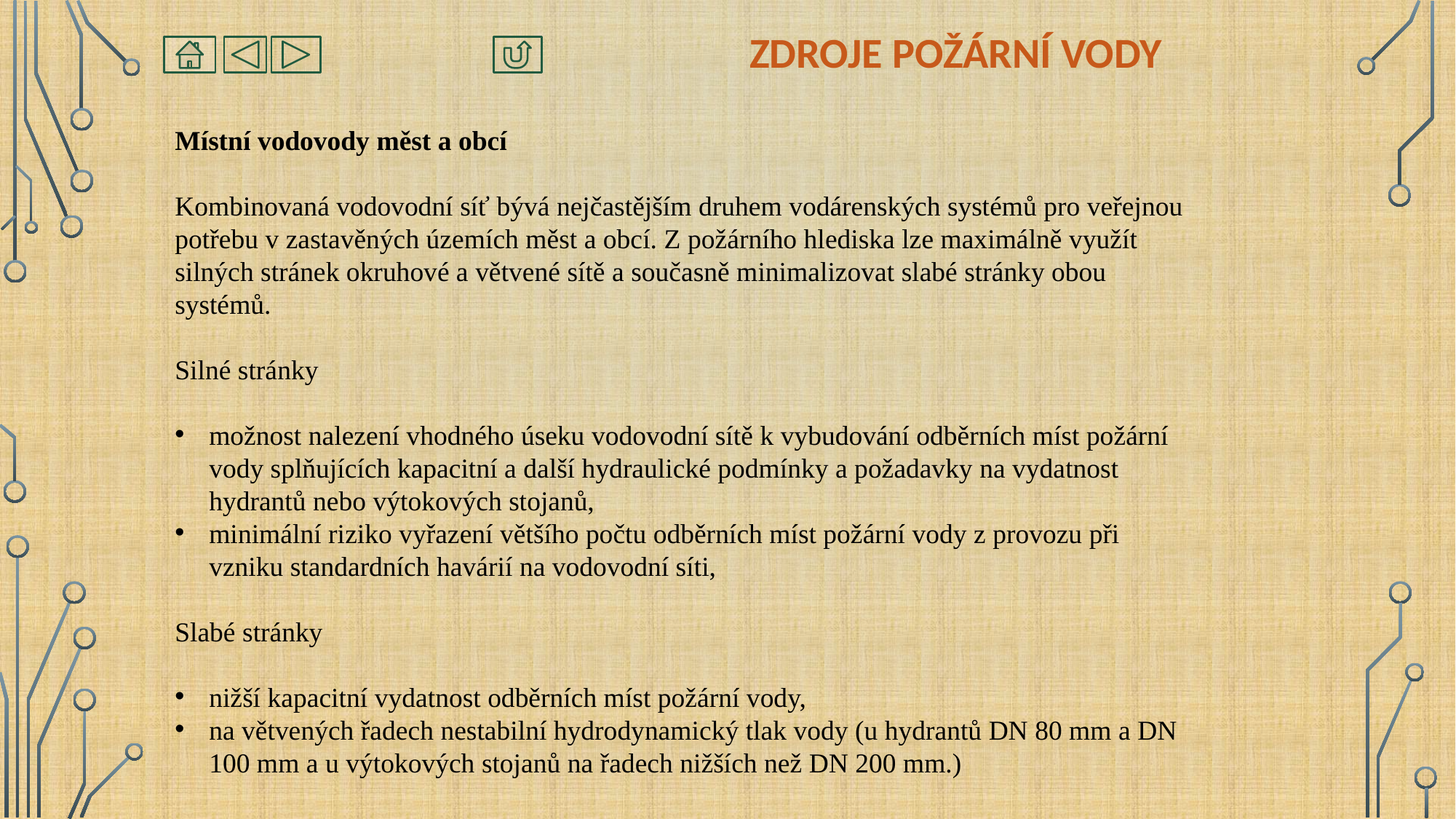

# Zdroje požární vody

Místní vodovody měst a obcí

Kombinovaná vodovodní síť bývá nejčastějším druhem vodárenských systémů pro veřejnou potřebu v zastavěných územích měst a obcí. Z požárního hlediska lze maximálně využít silných stránek okruhové a větvené sítě a současně minimalizovat slabé stránky obou systémů.

Silné stránky

možnost nalezení vhodného úseku vodovodní sítě k vybudování odběrních míst požární vody splňujících kapacitní a další hydraulické podmínky a požadavky na vydatnost hydrantů nebo výtokových stojanů,
minimální riziko vyřazení většího počtu odběrních míst požární vody z provozu při vzniku standardních havárií na vodovodní síti,

Slabé stránky

nižší kapacitní vydatnost odběrních míst požární vody,
na větvených řadech nestabilní hydrodynamický tlak vody (u hydrantů DN 80 mm a DN 100 mm a u výtokových stojanů na řadech nižších než DN 200 mm.)